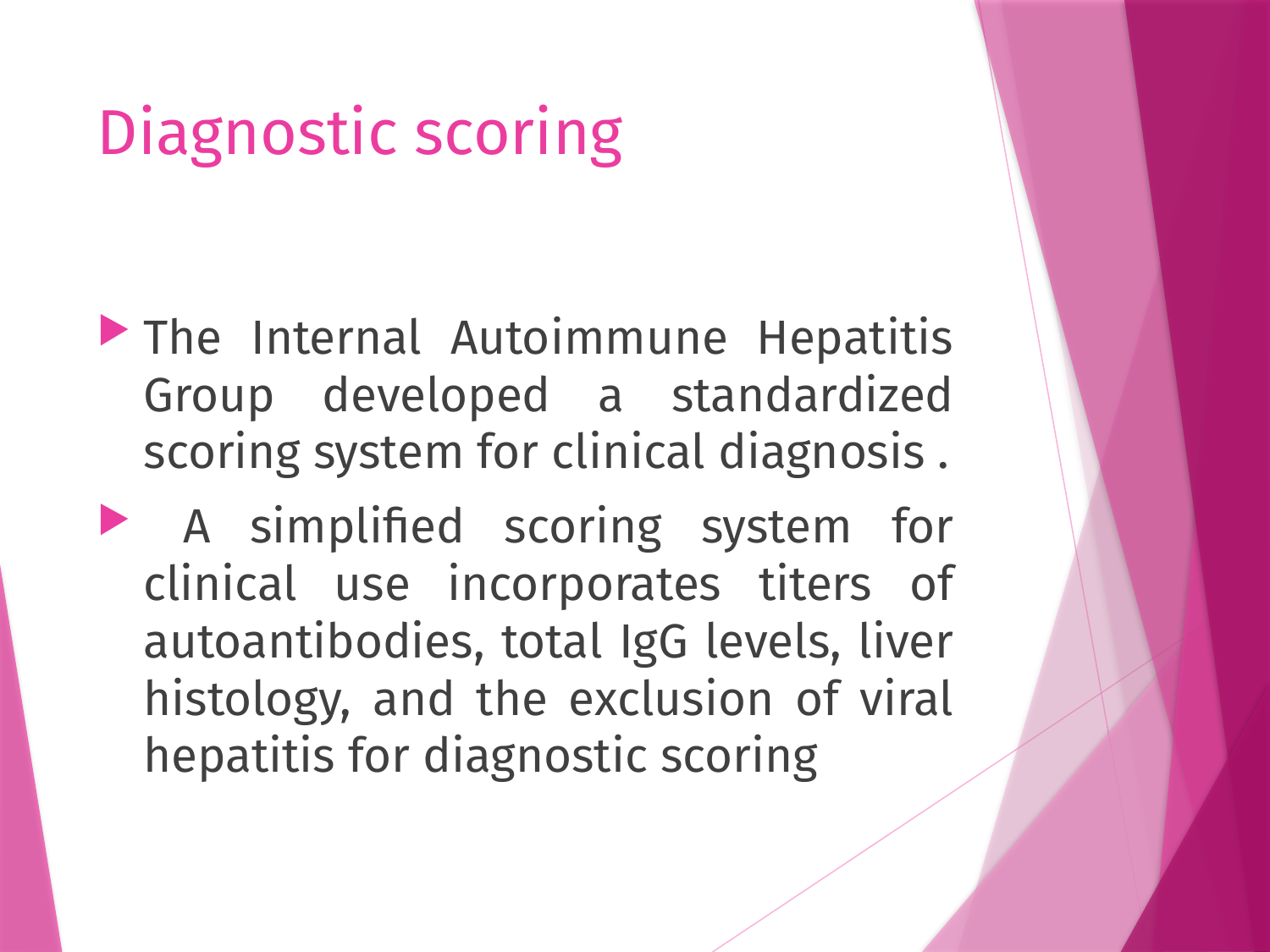

# Diagnostic scoring
The Internal Autoimmune Hepatitis Group developed a standardized scoring system for clinical diagnosis .
 A simplified scoring system for clinical use incorporates titers of autoantibodies, total IgG levels, liver histology, and the exclusion of viral hepatitis for diagnostic scoring